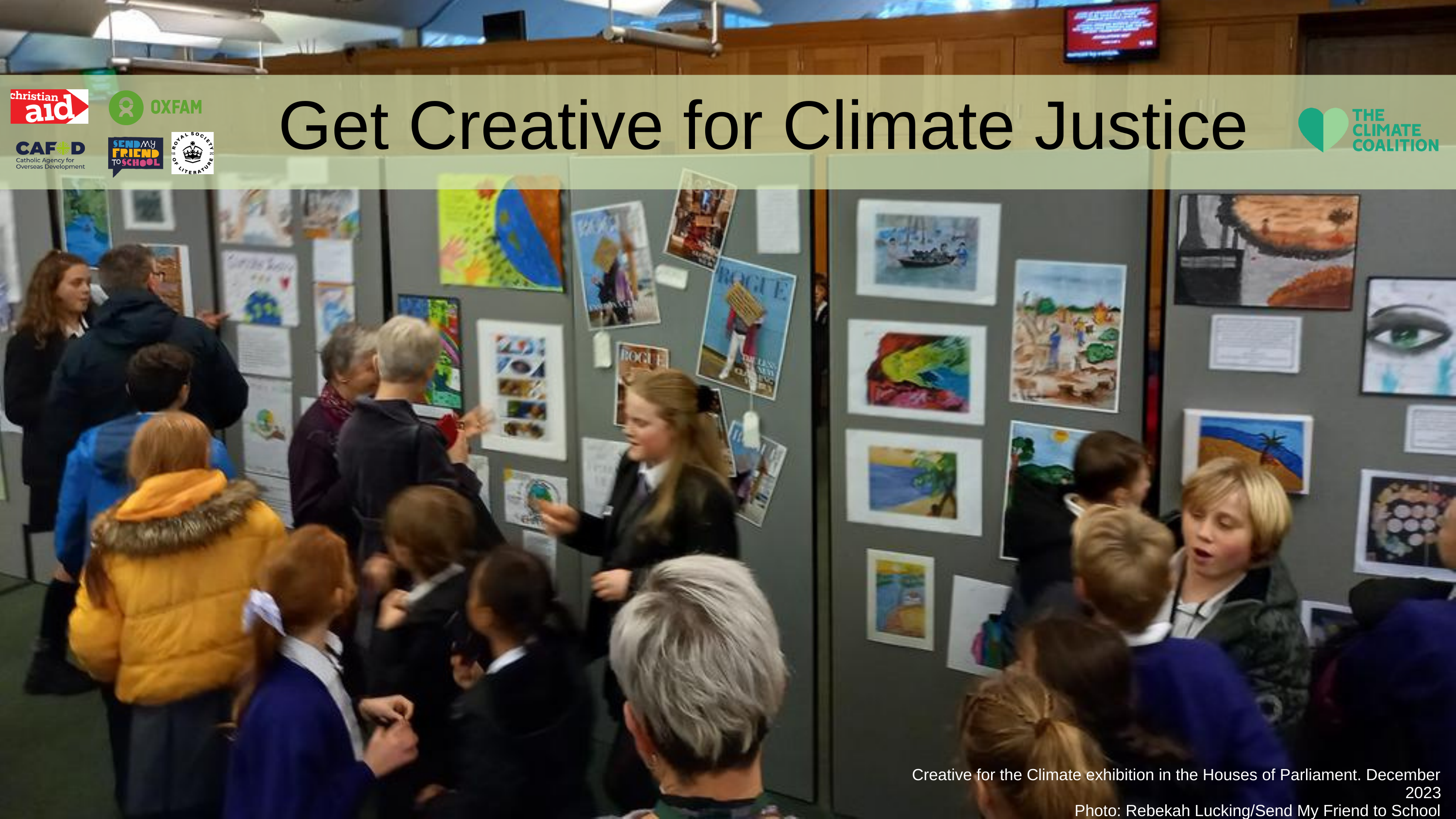

Get Creative for Climate Justice

Creative for the Climate exhibition in the Houses of Parliament. December 2023
Photo: Rebekah Lucking/Send My Friend to School